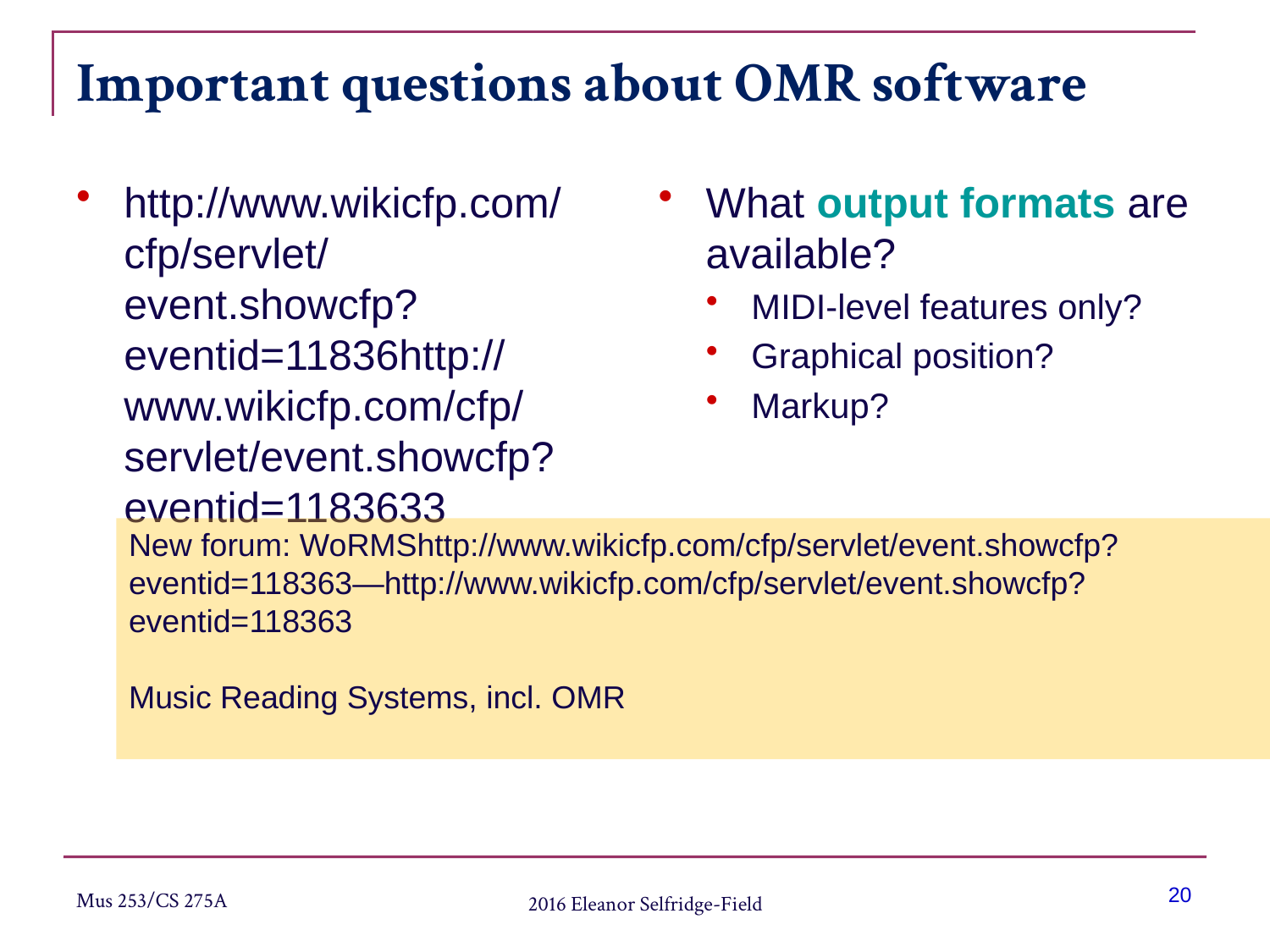

# Important questions about OMR software
http://www.wikicfp.com/cfp/servlet/event.showcfp?eventid=11836http://www.wikicfp.com/cfp/servlet/event.showcfp?eventid=1183633
What output formats are available?
MIDI-level features only?
Graphical position?
Markup?

New forum: WoRMShttp://www.wikicfp.com/cfp/servlet/event.showcfp?eventid=118363—http://www.wikicfp.com/cfp/servlet/event.showcfp?eventid=118363

Music Reading Systems, incl. OMR

Mus 253/CS 275A
2016 Eleanor Selfridge-Field
Mus 253/CS 275A
22
2021 Eleanor Selfridge-Field
20